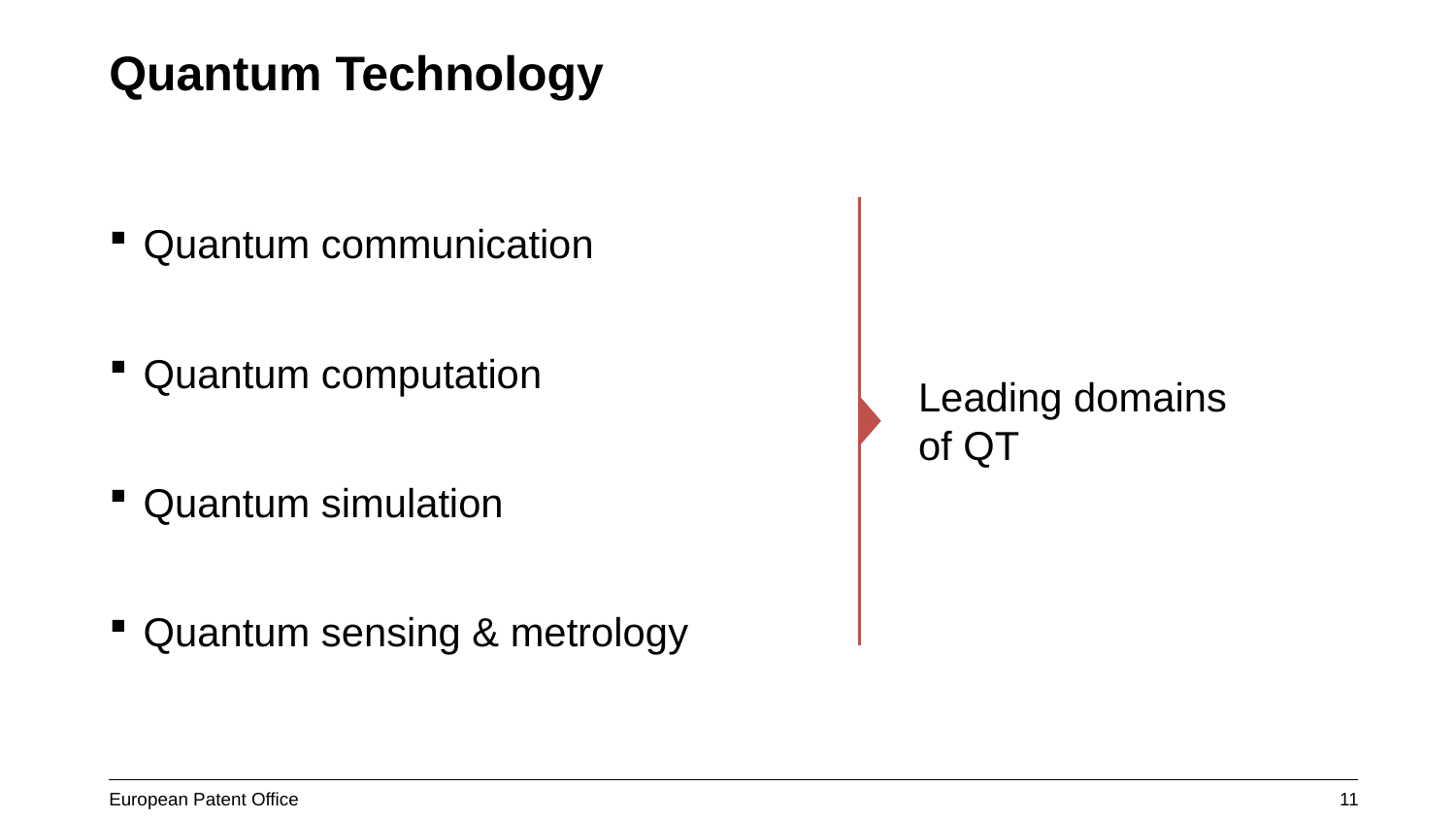

Quantum Technology
Quantum communication
Quantum computation
Quantum simulation
Quantum sensing & metrology

Leading domains
of QT
11